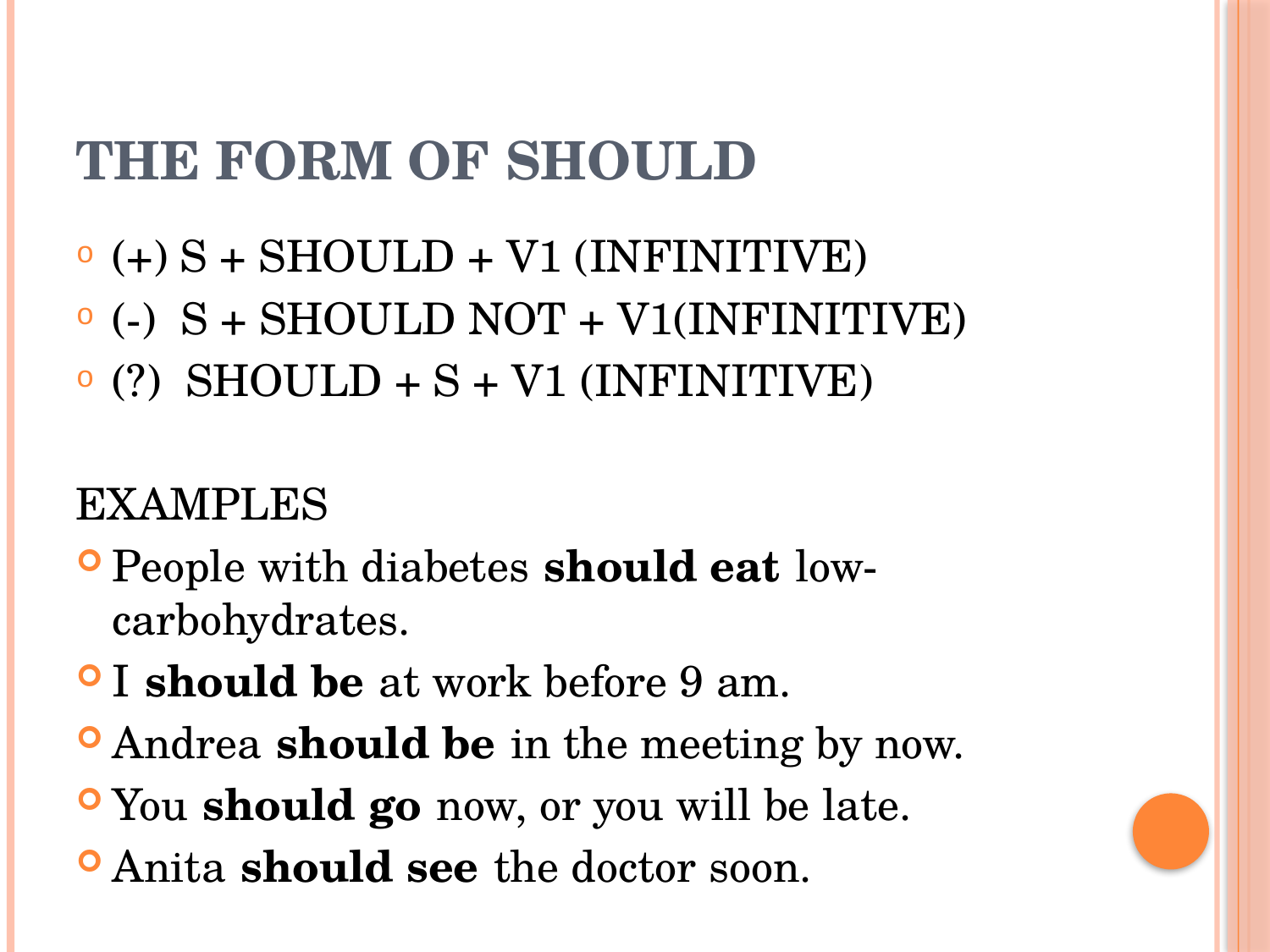

# The form of should
(+) S + SHOULD + V1 (INFINITIVE)
(-)  S + SHOULD NOT + V1(INFINITIVE)
(?)  SHOULD + S + V1 (INFINITIVE)

EXAMPLES
People with diabetes should eat low-carbohydrates.
I should be at work before 9 am.
Andrea should be in the meeting by now.
You should go now, or you will be late.
Anita should see the doctor soon.